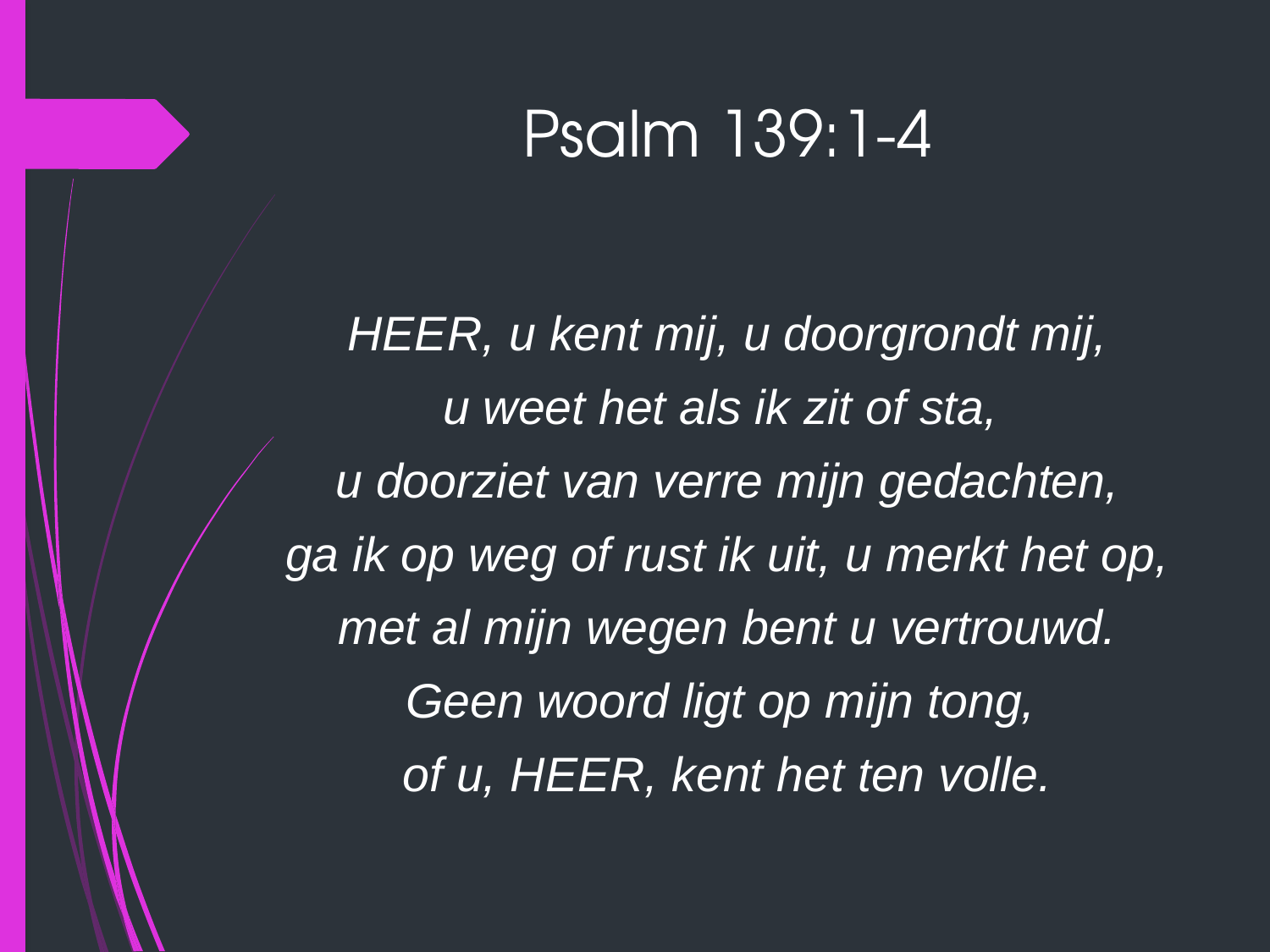

# Psalm 139:1-4
HEER, u kent mij, u doorgrondt mij,
u weet het als ik zit of sta,
u doorziet van verre mijn gedachten,
ga ik op weg of rust ik uit, u merkt het op,
met al mijn wegen bent u vertrouwd.
Geen woord ligt op mijn tong,
of u, HEER, kent het ten volle.